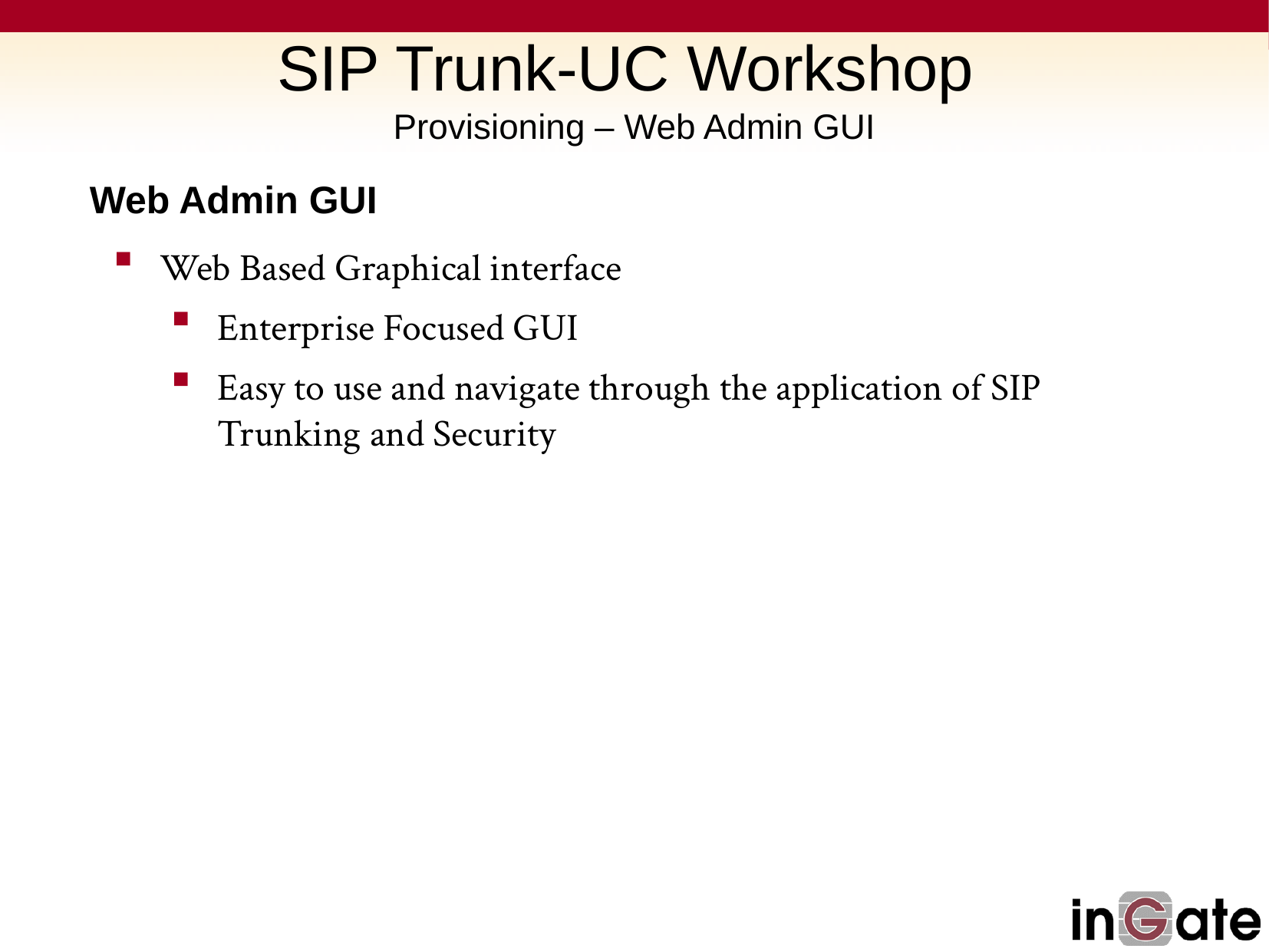

# SIP Trunk-UC Workshop Provisioning – Web Admin GUI
Web Admin GUI
Web Based Graphical interface
Enterprise Focused GUI
Easy to use and navigate through the application of SIP Trunking and Security